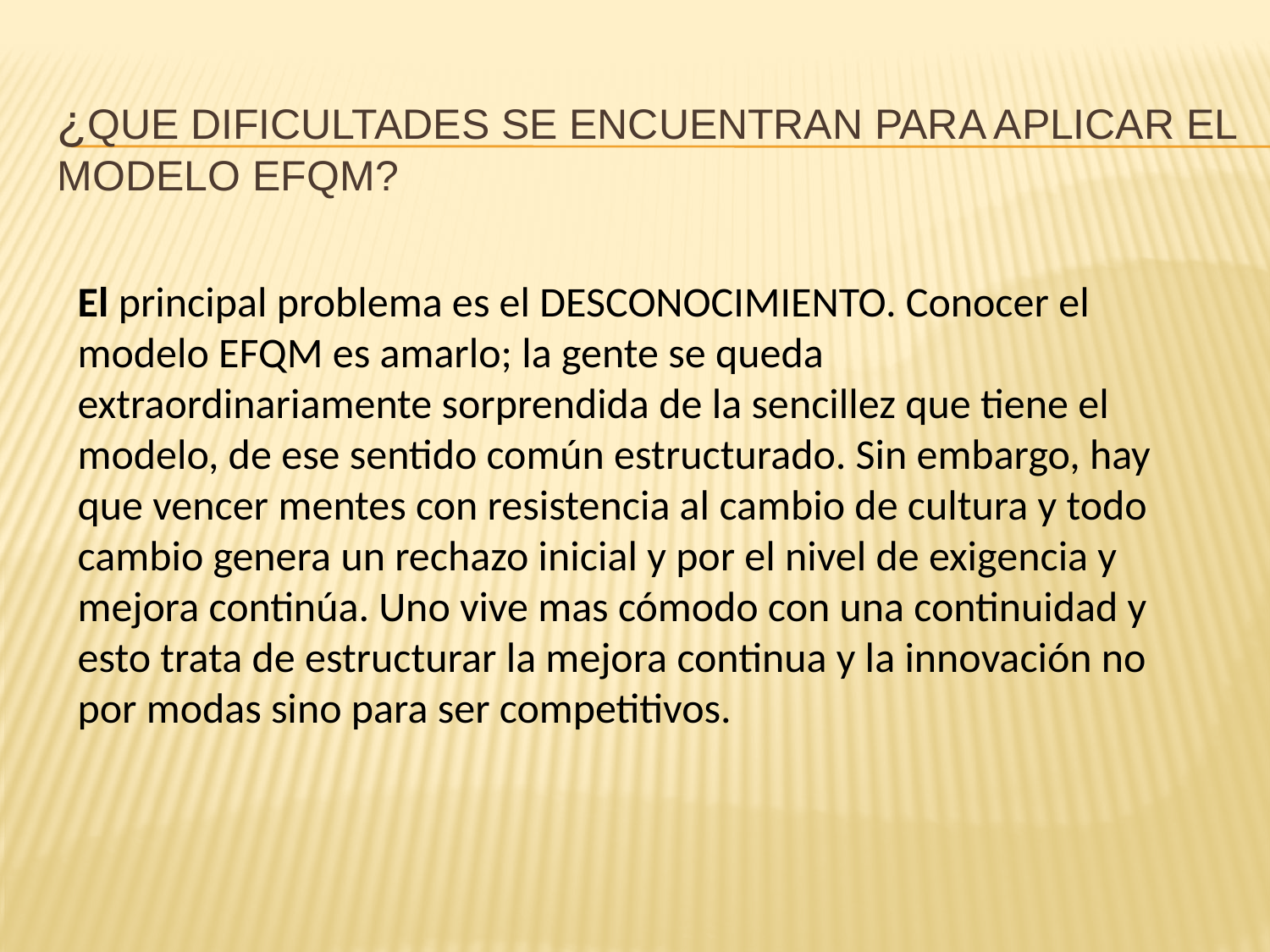

# ¿Que dificultades se encuentran para aplicar el modelo efqm?
El principal problema es el DESCONOCIMIENTO. Conocer el modelo EFQM es amarlo; la gente se queda extraordinariamente sorprendida de la sencillez que tiene el modelo, de ese sentido común estructurado. Sin embargo, hay que vencer mentes con resistencia al cambio de cultura y todo cambio genera un rechazo inicial y por el nivel de exigencia y mejora continúa. Uno vive mas cómodo con una continuidad y esto trata de estructurar la mejora continua y la innovación no por modas sino para ser competitivos.